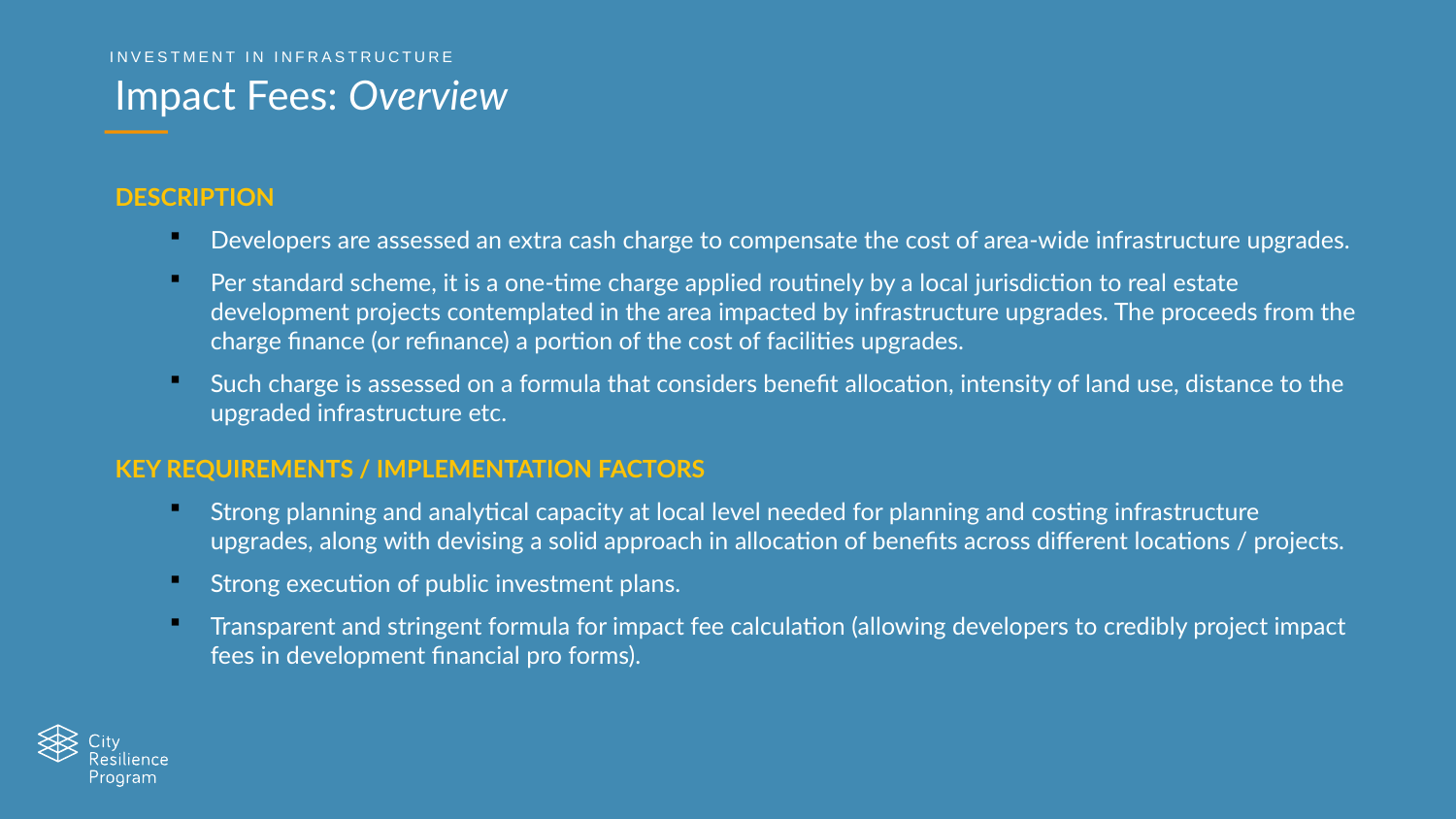

INVESTMENT IN INFRASTRUCTURE
Impact Fees: Overview

DESCRIPTION
Developers are assessed an extra cash charge to compensate the cost of area-wide infrastructure upgrades.
Per standard scheme, it is a one-time charge applied routinely by a local jurisdiction to real estate development projects contemplated in the area impacted by infrastructure upgrades. The proceeds from the charge finance (or refinance) a portion of the cost of facilities upgrades.
Such charge is assessed on a formula that considers benefit allocation, intensity of land use, distance to the upgraded infrastructure etc.
KEY REQUIREMENTS / IMPLEMENTATION FACTORS
Strong planning and analytical capacity at local level needed for planning and costing infrastructure upgrades, along with devising a solid approach in allocation of benefits across different locations / projects.
Strong execution of public investment plans.
Transparent and stringent formula for impact fee calculation (allowing developers to credibly project impact fees in development financial pro forms).